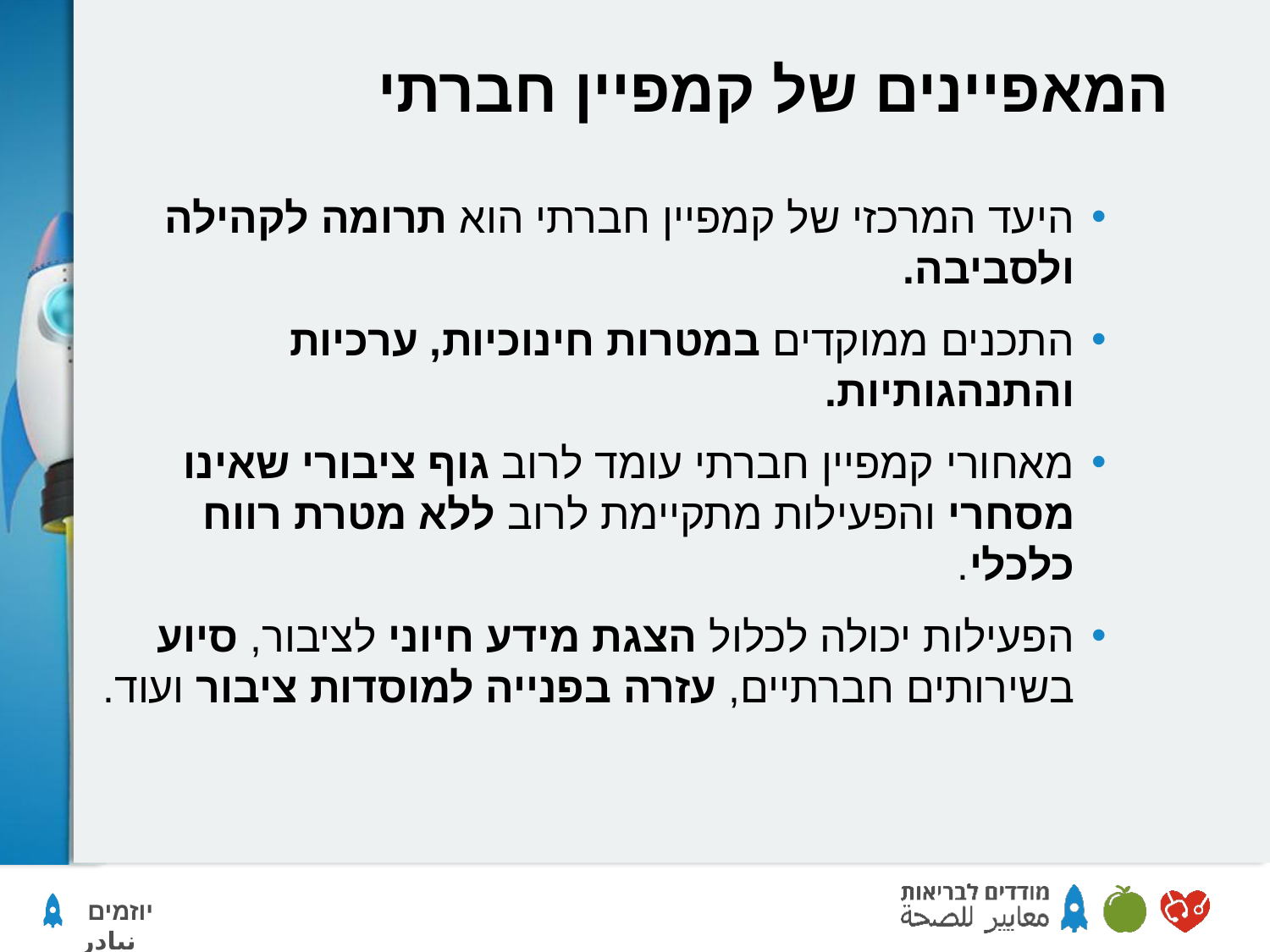

# המאפיינים של קמפיין חברתי

היעד המרכזי של קמפיין חברתי הוא תרומה לקהילה ולסביבה.
התכנים ממוקדים במטרות חינוכיות, ערכיות והתנהגותיות.
מאחורי קמפיין חברתי עומד לרוב גוף ציבורי שאינו מסחרי והפעילות מתקיימת לרוב ללא מטרת רווח כלכלי.
הפעילות יכולה לכלול הצגת מידע חיוני לציבור, סיוע בשירותים חברתיים, עזרה בפנייה למוסדות ציבור ועוד.